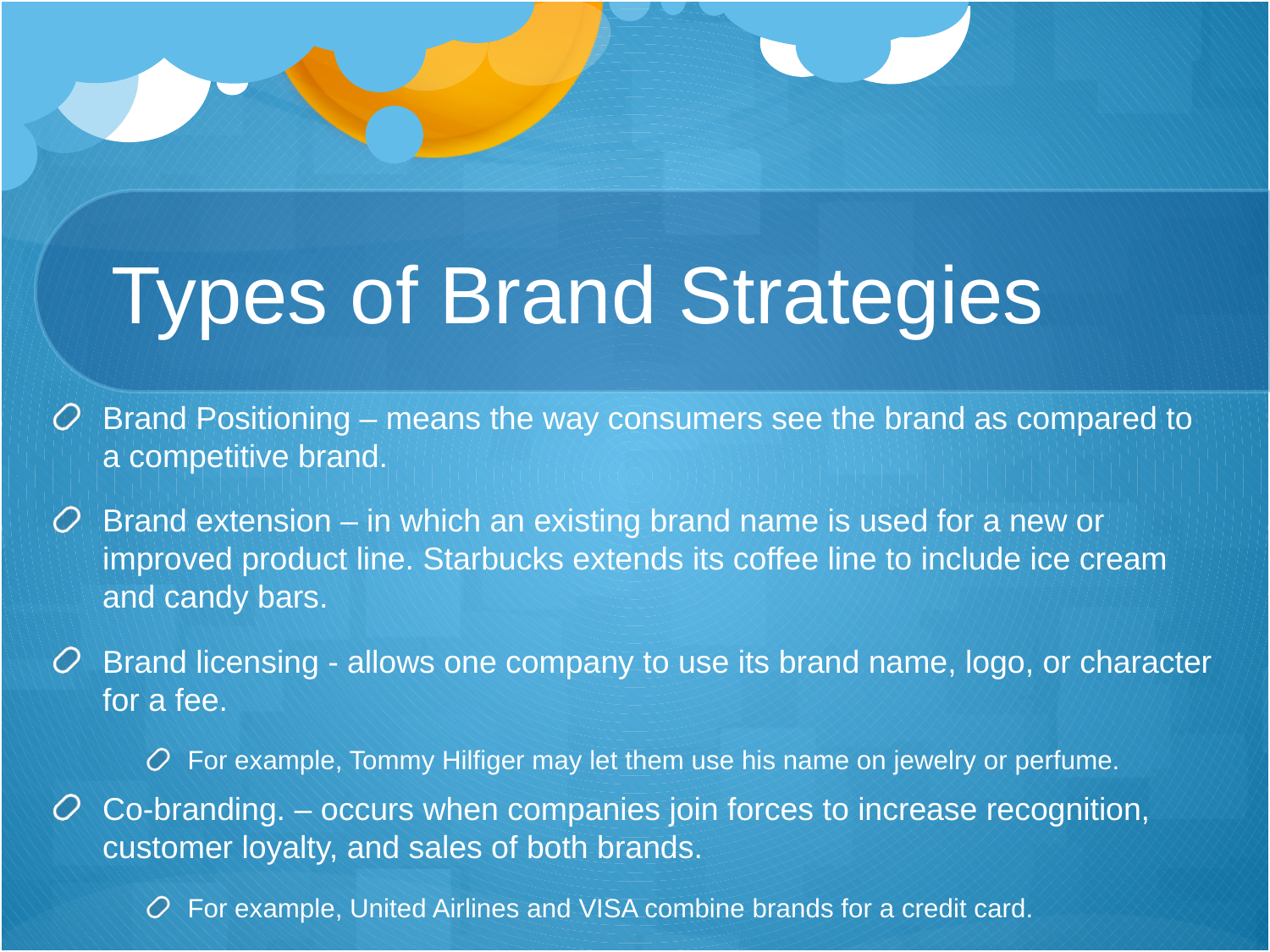

# Types of Brand Strategies
Brand Positioning – means the way consumers see the brand as compared to a competitive brand.
Brand extension – in which an existing brand name is used for a new or improved product line. Starbucks extends its coffee line to include ice cream and candy bars.
Brand licensing - allows one company to use its brand name, logo, or character for a fee.
For example, Tommy Hilfiger may let them use his name on jewelry or perfume.
Co-branding. – occurs when companies join forces to increase recognition, customer loyalty, and sales of both brands.
For example, United Airlines and VISA combine brands for a credit card.